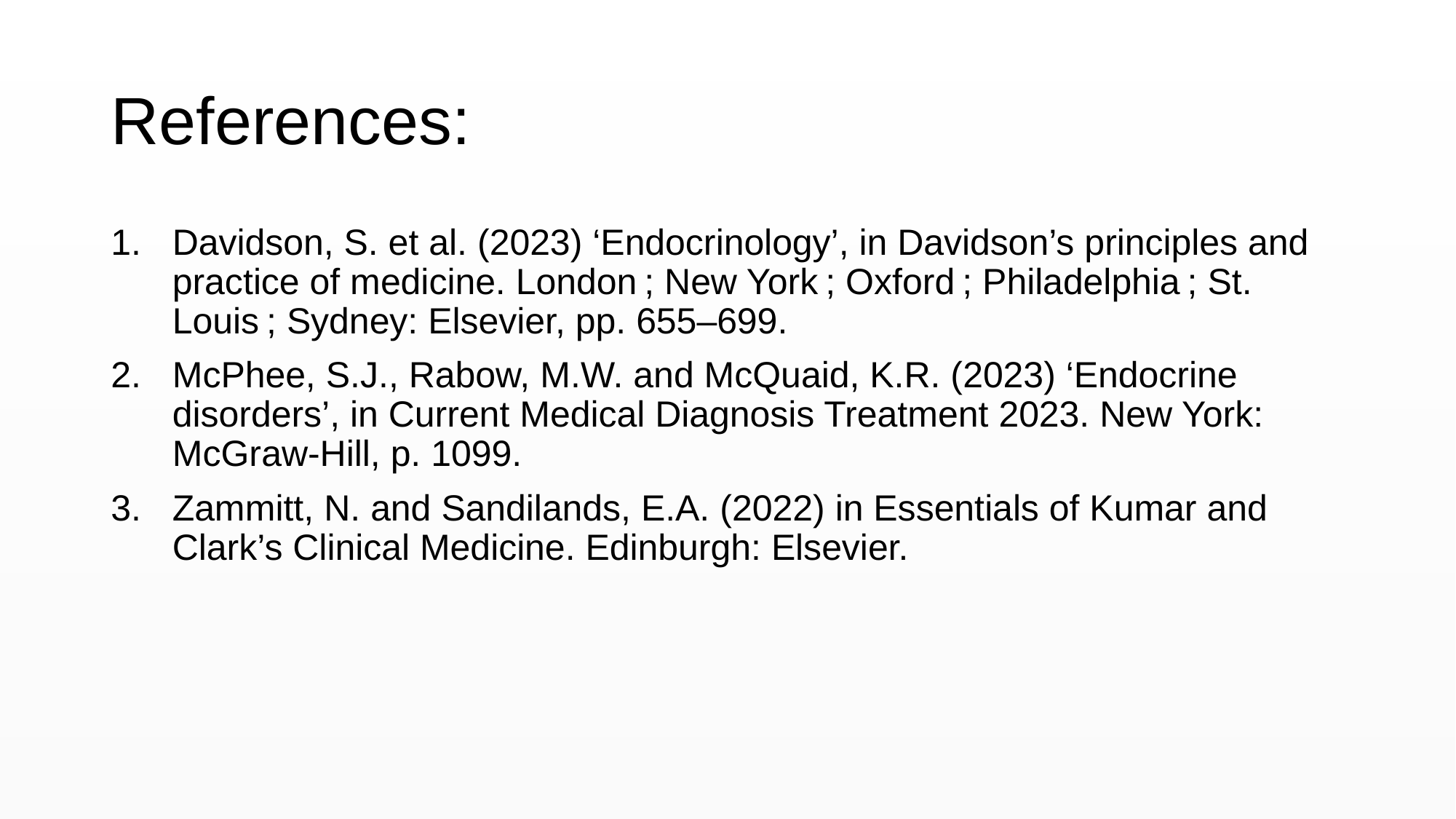

# References:
Davidson, S. et al. (2023) ‘Endocrinology’, in Davidson’s principles and practice of medicine. London ; New York ; Oxford ; Philadelphia ; St. Louis ; Sydney: Elsevier, pp. 655–699.
McPhee, S.J., Rabow, M.W. and McQuaid, K.R. (2023) ‘Endocrine disorders’, in Current Medical Diagnosis Treatment 2023. New York: McGraw-Hill, p. 1099.
Zammitt, N. and Sandilands, E.A. (2022) in Essentials of Kumar and Clark’s Clinical Medicine. Edinburgh: Elsevier.